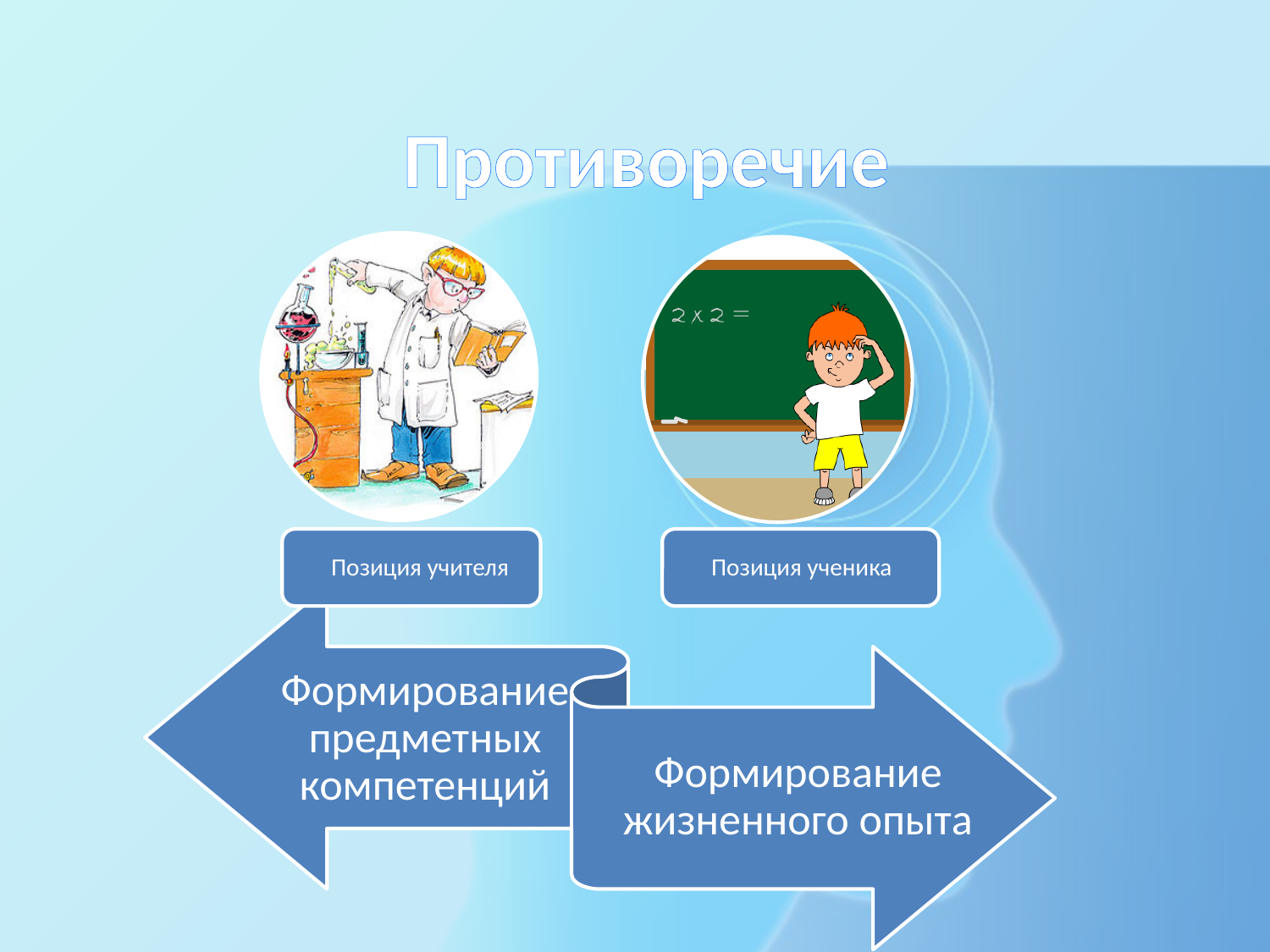

# Противоречие
Позиция ученика
Позиция учителя
Формирование предметных компетенций
Формирование жизненного опыта